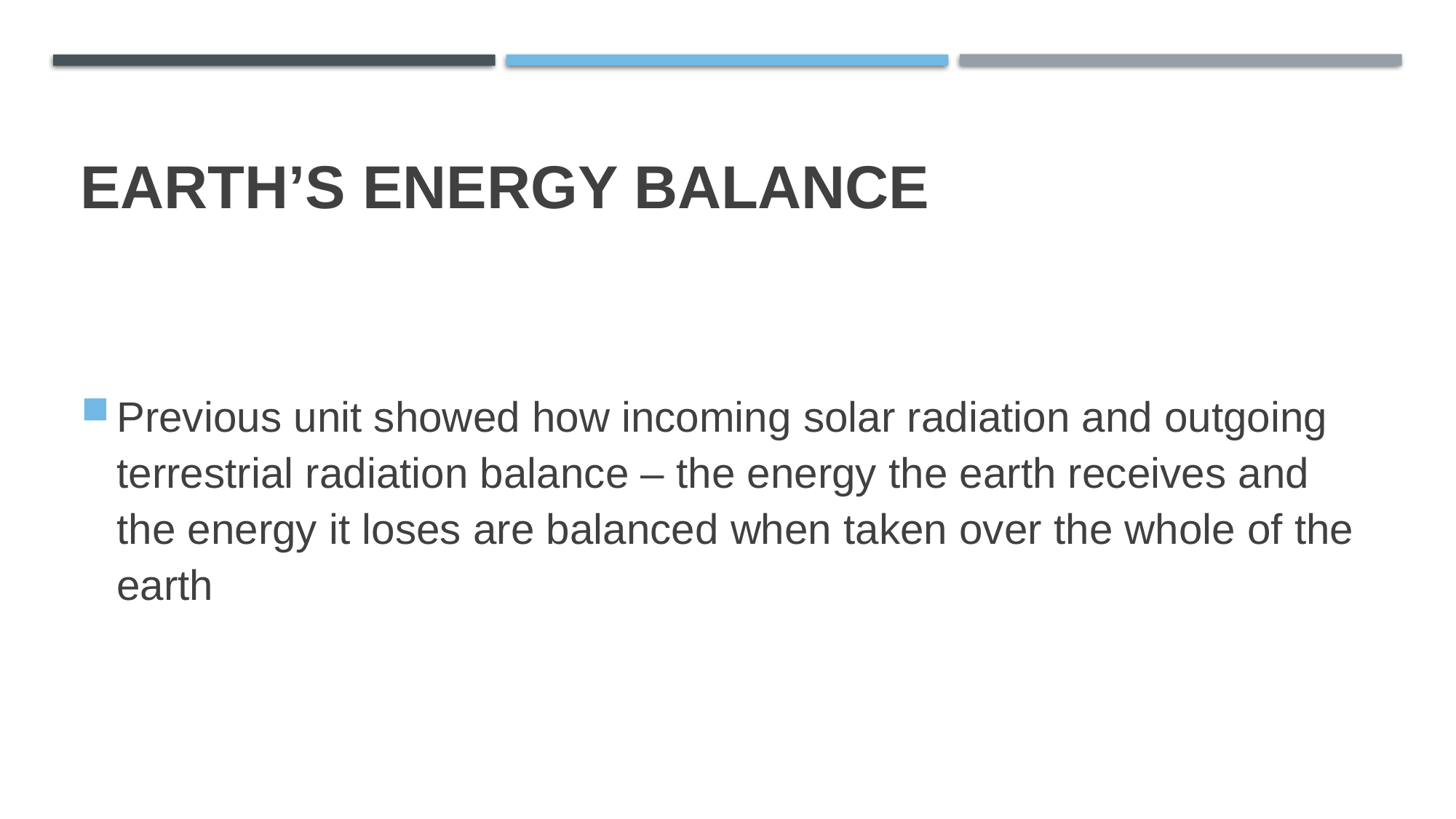

# Earth’s energy balance
Previous unit showed how incoming solar radiation and outgoing terrestrial radiation balance – the energy the earth receives and the energy it loses are balanced when taken over the whole of the earth